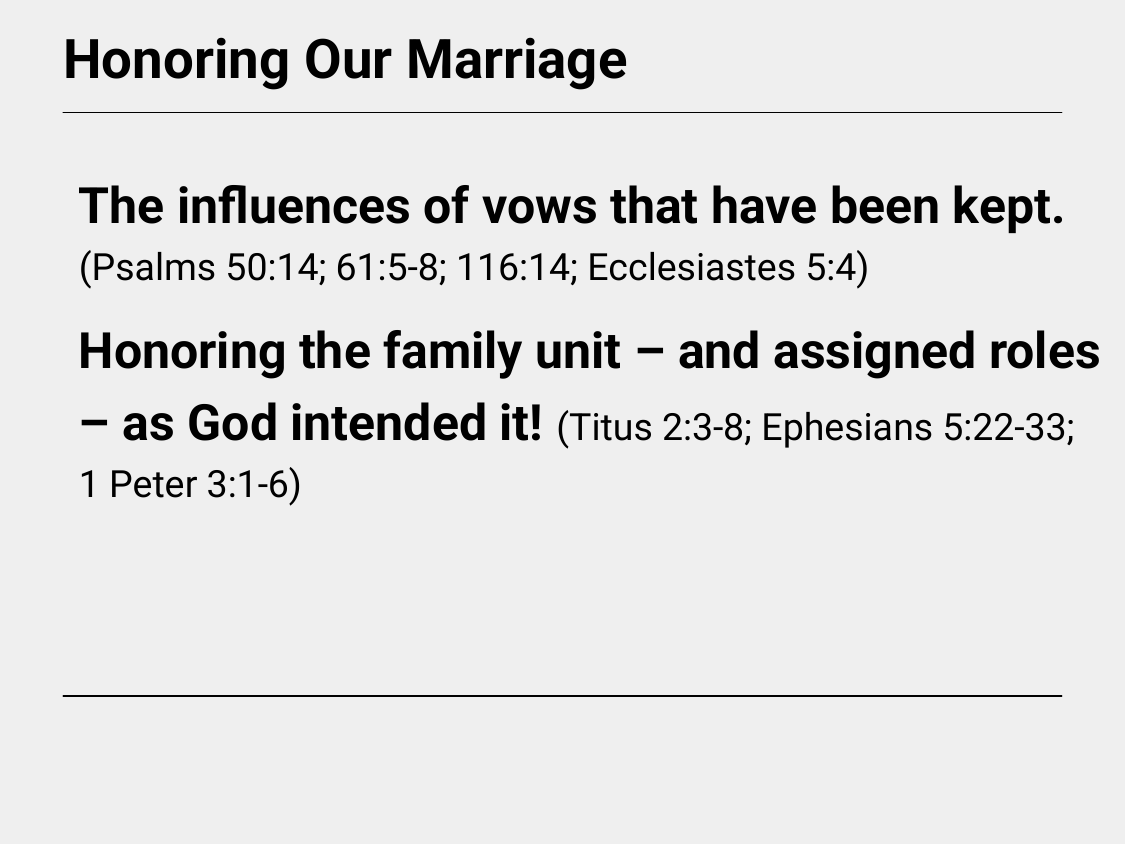

Honoring Our Marriage
The influences of vows that have been kept. (Psalms 50:14; 61:5-8; 116:14; Ecclesiastes 5:4)
Honoring the family unit – and assigned roles – as God intended it! (Titus 2:3-8; Ephesians 5:22-33;
1 Peter 3:1-6)